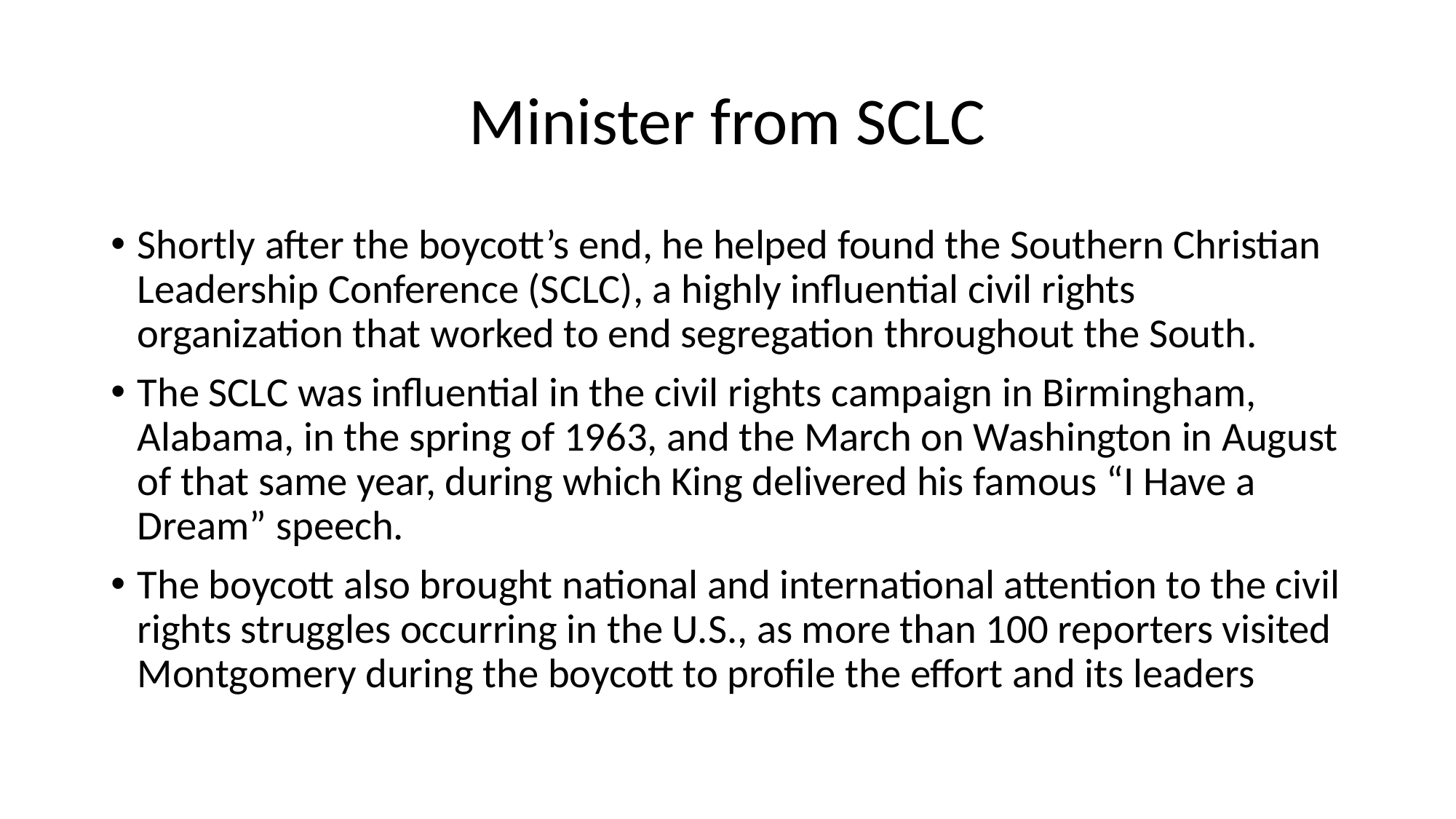

# Minister from SCLC
Shortly after the boycott’s end, he helped found the Southern Christian Leadership Conference (SCLC), a highly influential civil rights organization that worked to end segregation throughout the South.
The SCLC was influential in the civil rights campaign in Birmingham, Alabama, in the spring of 1963, and the March on Washington in August of that same year, during which King delivered his famous “I Have a Dream” speech.
The boycott also brought national and international attention to the civil rights struggles occurring in the U.S., as more than 100 reporters visited Montgomery during the boycott to profile the effort and its leaders